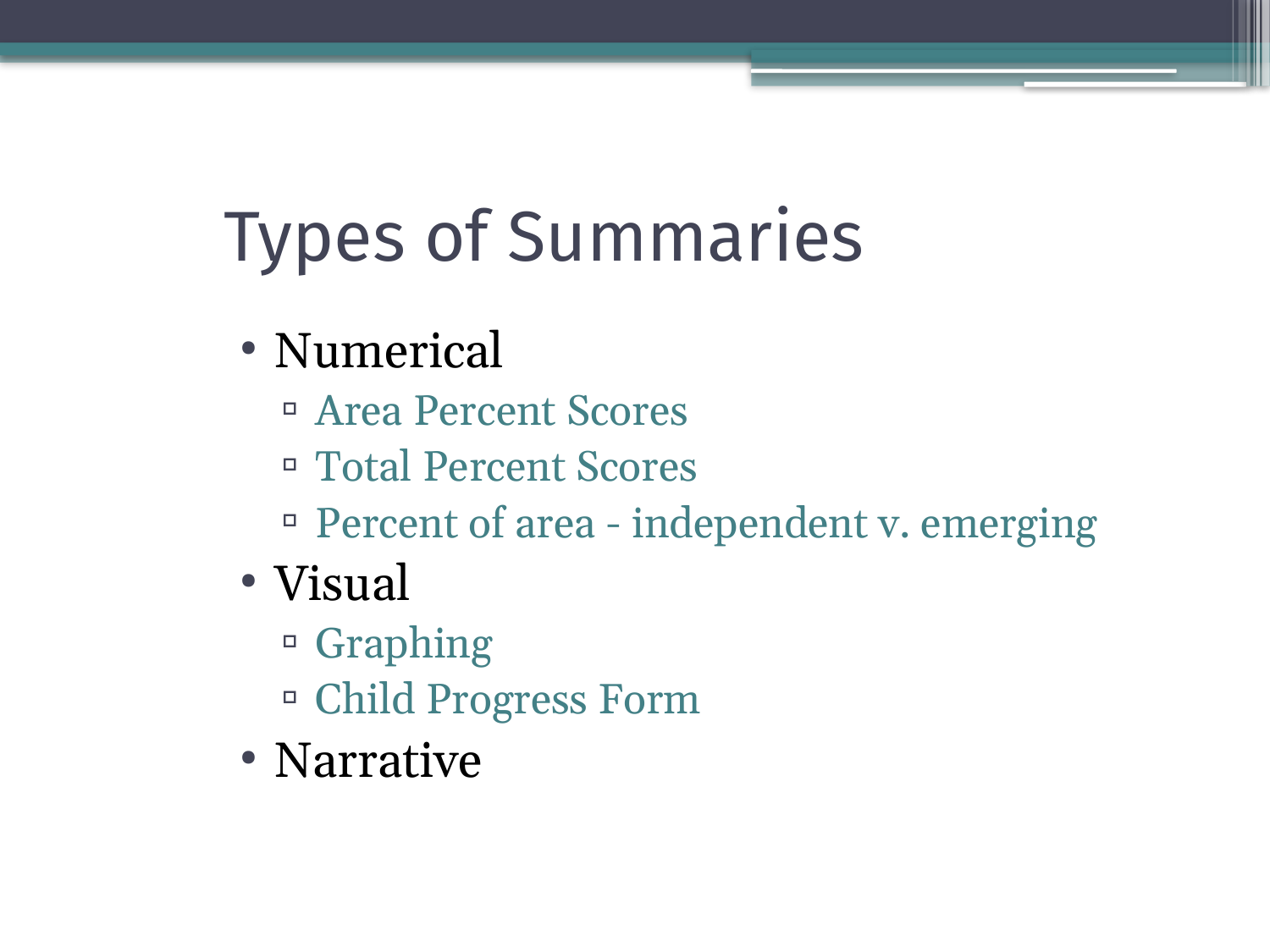

# Types of Summaries
Numerical
Area Percent Scores
Total Percent Scores
Percent of area - independent v. emerging
Visual
Graphing
Child Progress Form
Narrative